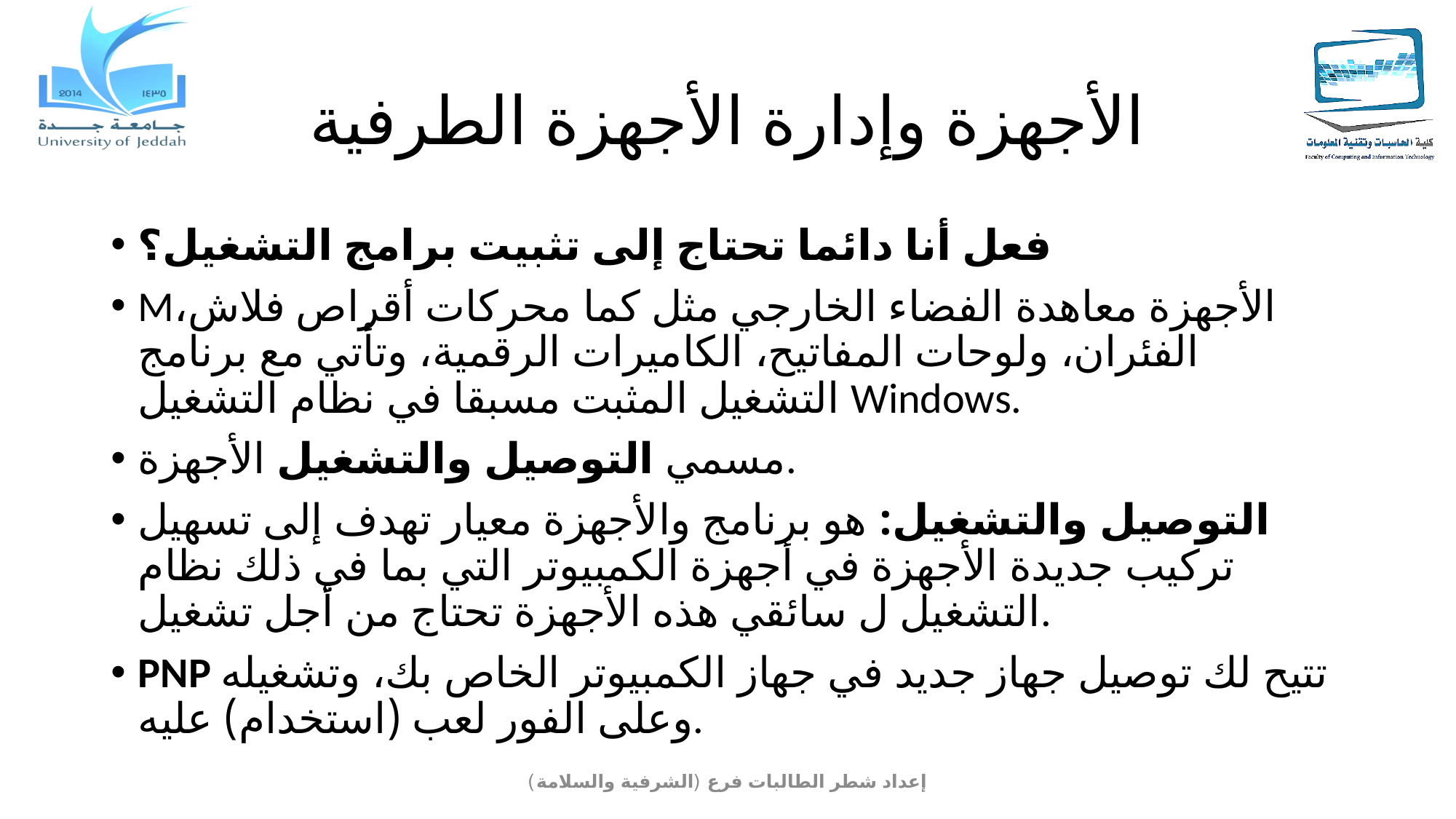

# الأجهزة وإدارة الأجهزة الطرفية
فعل أنا دائما تحتاج إلى تثبيت برامج التشغيل؟
Mالأجهزة معاهدة الفضاء الخارجي مثل كما محركات أقراص فلاش، الفئران، ولوحات المفاتيح، الكاميرات الرقمية، وتأتي مع برنامج التشغيل المثبت مسبقا في نظام التشغيل Windows.
مسمي التوصيل والتشغيل الأجهزة.
التوصيل والتشغيل: هو برنامج والأجهزة معيار تهدف إلى تسهيل تركيب جديدة الأجهزة في أجهزة الكمبيوتر التي بما في ذلك نظام التشغيل ل سائقي هذه الأجهزة تحتاج من أجل تشغيل.
PNP تتيح لك توصيل جهاز جديد في جهاز الكمبيوتر الخاص بك، وتشغيله وعلى الفور لعب (استخدام) عليه.
إعداد شطر الطالبات فرع (الشرفية والسلامة)